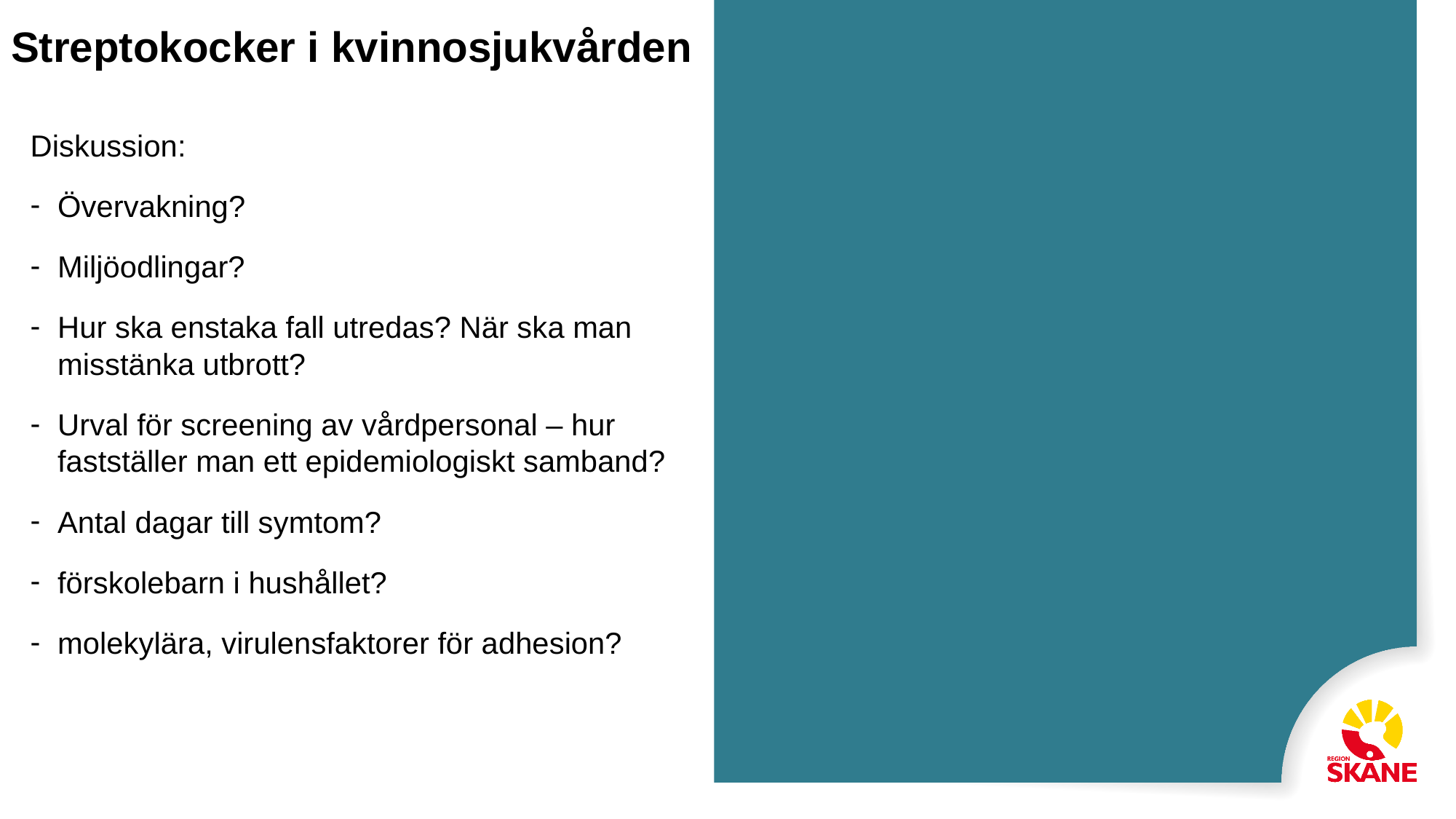

# Streptokocker i kvinnosjukvården
Diskussion:
Övervakning?
Miljöodlingar?
Hur ska enstaka fall utredas? När ska man misstänka utbrott?
Urval för screening av vårdpersonal – hur fastställer man ett epidemiologiskt samband?
Antal dagar till symtom?
förskolebarn i hushållet?
molekylära, virulensfaktorer för adhesion?